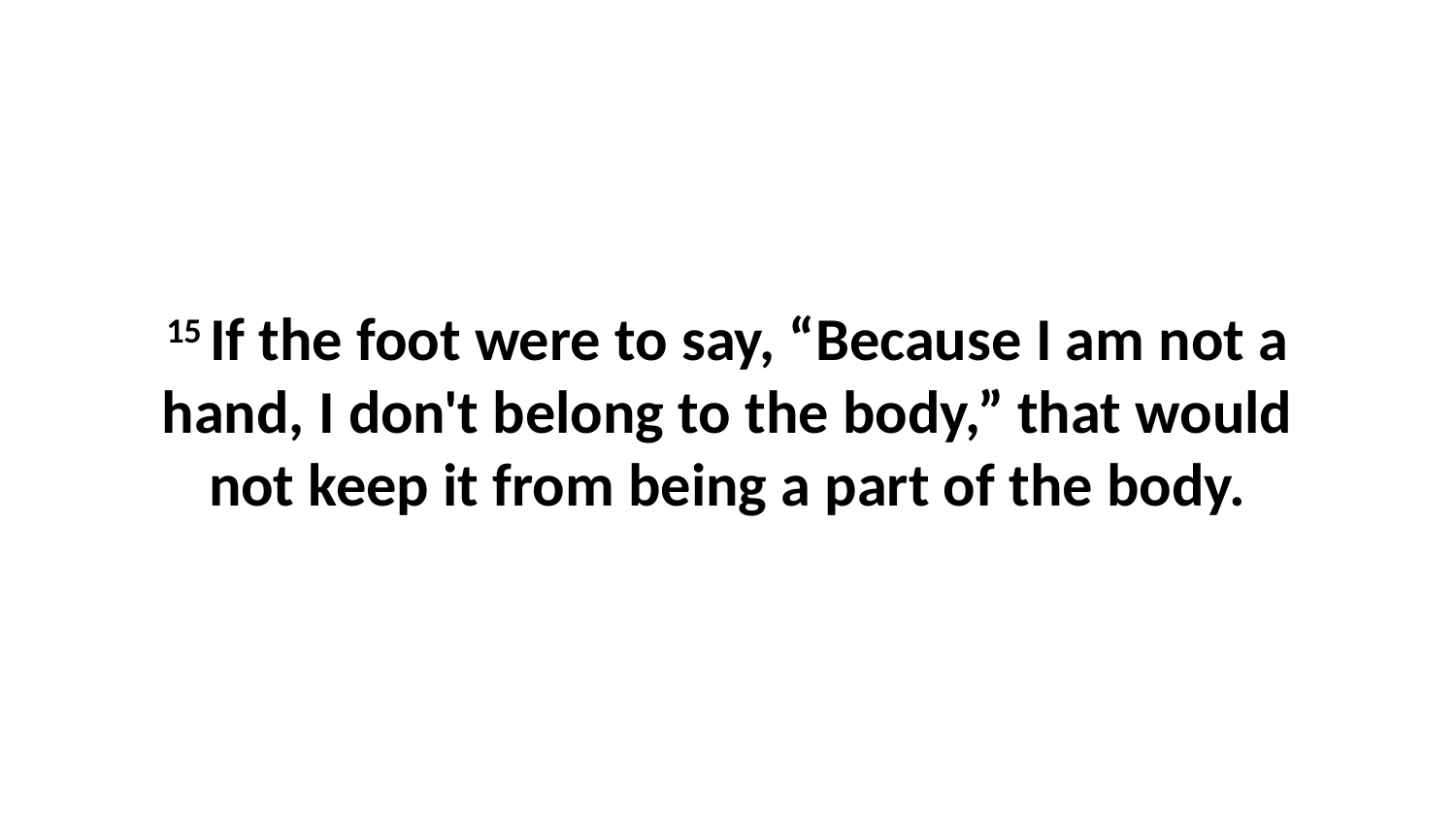

15 If the foot were to say, “Because I am not a hand, I don't belong to the body,” that would not keep it from being a part of the body.